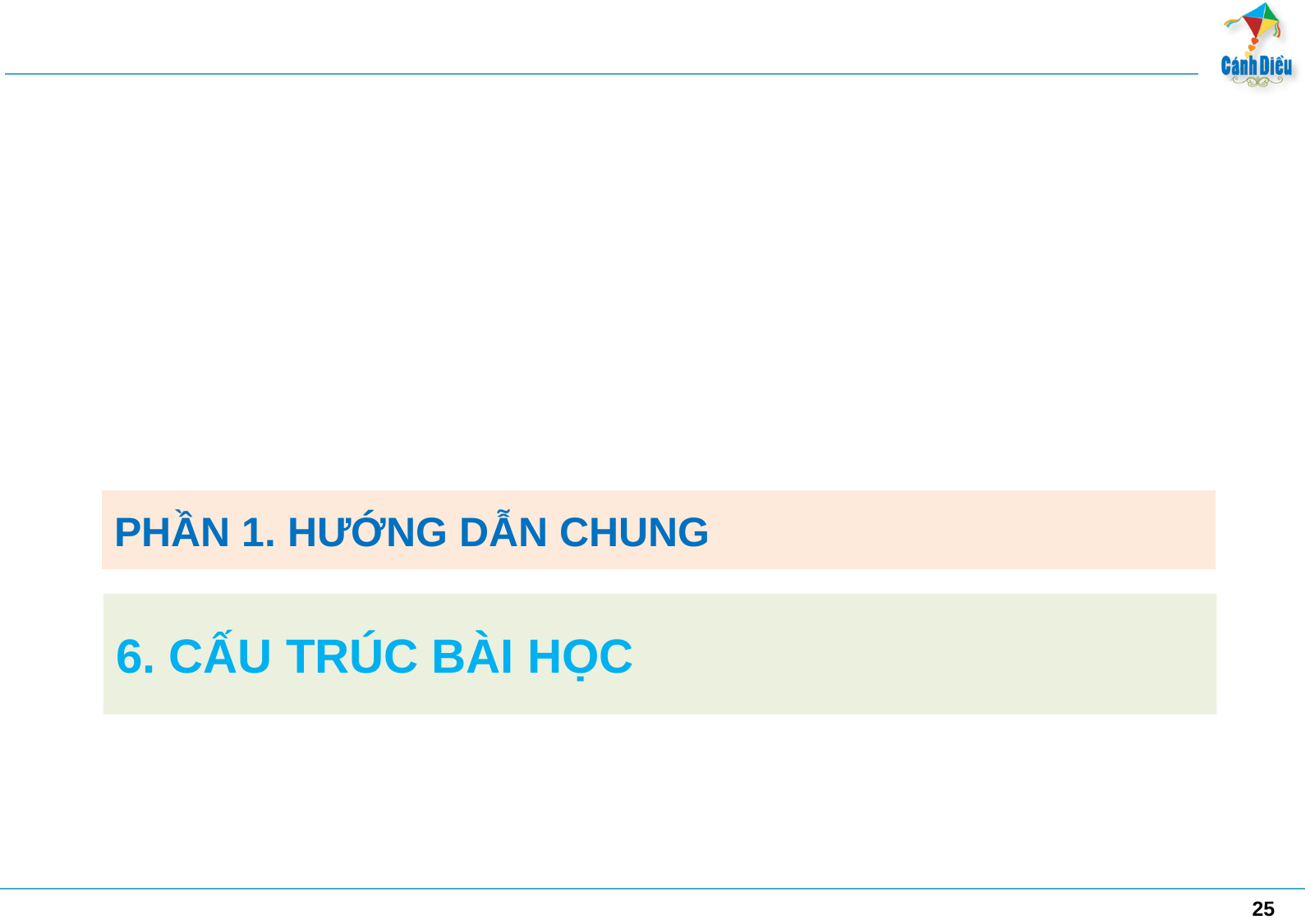

PHẦN 1. HƯỚNG DẪN CHUNG
# 6. CẤU TRÚC BÀI HỌC
25